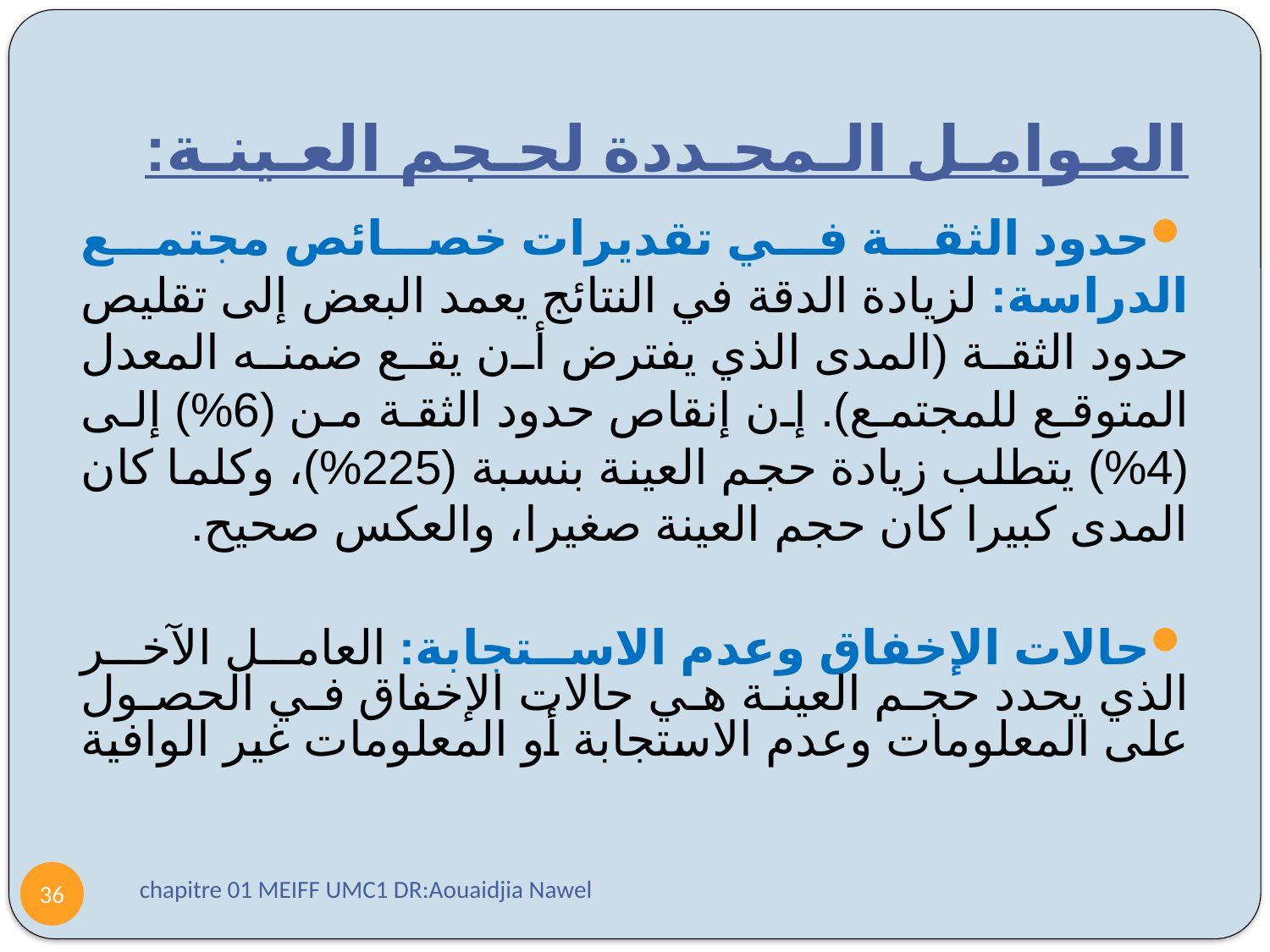

# العـوامـل الـمحـددة لحـجم العـينـة:
حدود الثقة في تقديرات خصائص مجتمع الدراسة: لزيادة الدقة في النتائج يعمد البعض إلى تقليص حدود الثقة (المدى الذي يفترض أن يقع ضمنه المعدل المتوقع للمجتمع). إن إنقاص حدود الثقة من (6%) إلى (4%) يتطلب زيادة حجم العينة بنسبة (225%)، وكلما كان المدى كبيرا كان حجم العينة صغيرا، والعكس صحيح.

حالات الإخفاق وعدم الاستجابة: العامل الآخر الذي يحدد حجم العينة هي حالات الإخفاق في الحصول على المعلومات وعدم الاستجابة أو المعلومات غير الوافية
chapitre 01 MEIFF UMC1 DR:Aouaidjia Nawel
36